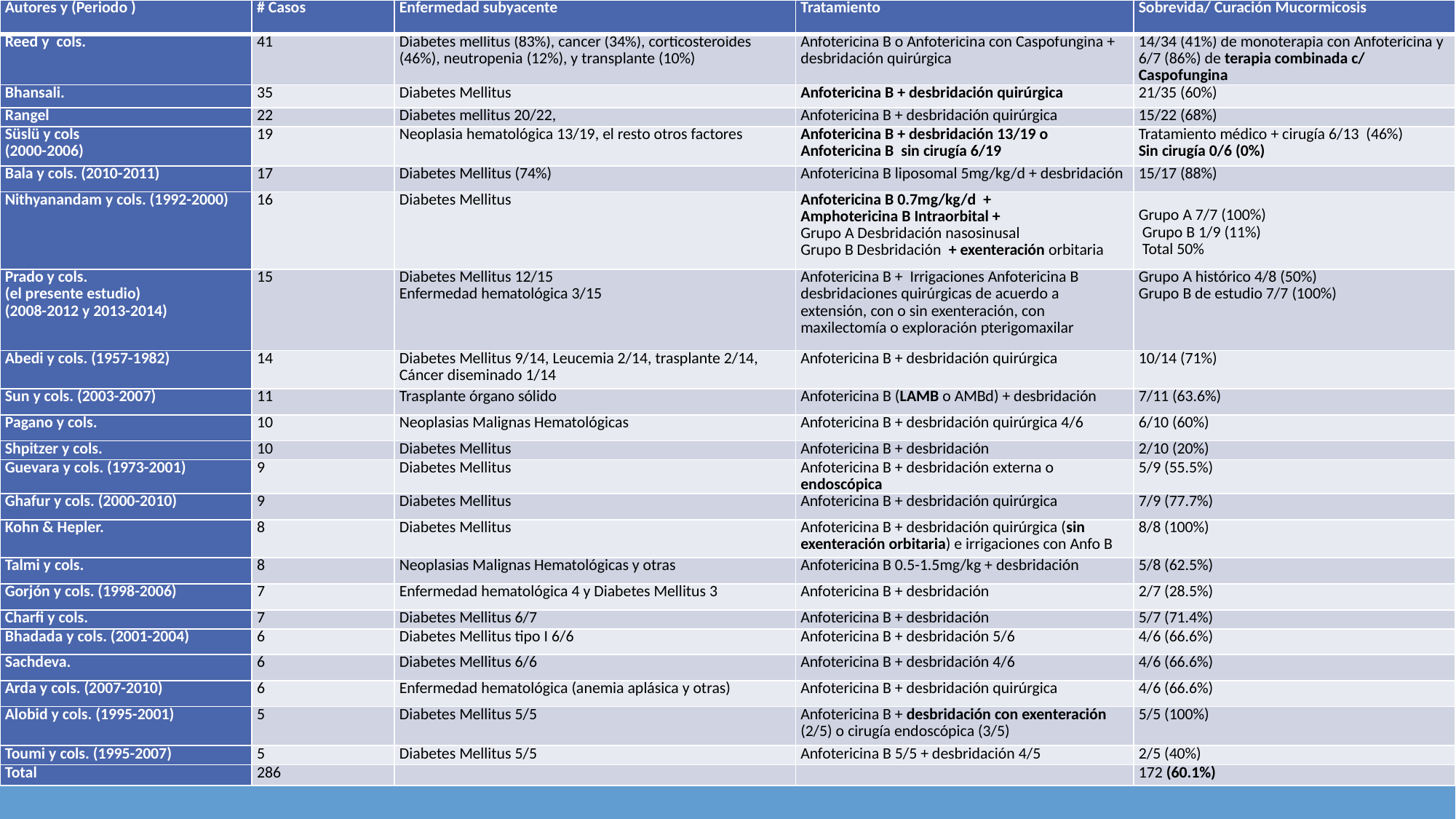

| Autores y (Periodo ) | # Casos | Enfermedad subyacente | Tratamiento | Sobrevida/ Curación Mucormicosis |
| --- | --- | --- | --- | --- |
| Reed y cols. | 41 | Diabetes mellitus (83%), cancer (34%), corticosteroides (46%), neutropenia (12%), y transplante (10%) | Anfotericina B o Anfotericina con Caspofungina + desbridación quirúrgica | 14/34 (41%) de monoterapia con Anfotericina y 6/7 (86%) de terapia combinada c/ Caspofungina |
| Bhansali. | 35 | Diabetes Mellitus | Anfotericina B + desbridación quirúrgica | 21/35 (60%) |
| Rangel | 22 | Diabetes mellitus 20/22, | Anfotericina B + desbridación quirúrgica | 15/22 (68%) |
| Süslü y cols (2000-2006) | 19 | Neoplasia hematológica 13/19, el resto otros factores | Anfotericina B + desbridación 13/19 o Anfotericina B sin cirugía 6/19 | Tratamiento médico + cirugía 6/13 (46%) Sin cirugía 0/6 (0%) |
| Bala y cols. (2010-2011) | 17 | Diabetes Mellitus (74%) | Anfotericina B liposomal 5mg/kg/d + desbridación | 15/17 (88%) |
| Nithyanandam y cols. (1992-2000) | 16 | Diabetes Mellitus | Anfotericina B 0.7mg/kg/d + Amphotericina B Intraorbital + Grupo A Desbridación nasosinusal Grupo B Desbridación + exenteración orbitaria | Grupo A 7/7 (100%)  Grupo B 1/9 (11%)  Total 50% |
| Prado y cols. (el presente estudio) (2008-2012 y 2013-2014) | 15 | Diabetes Mellitus 12/15 Enfermedad hematológica 3/15 | Anfotericina B + Irrigaciones Anfotericina B desbridaciones quirúrgicas de acuerdo a extensión, con o sin exenteración, con maxilectomía o exploración pterigomaxilar | Grupo A histórico 4/8 (50%) Grupo B de estudio 7/7 (100%) |
| Abedi y cols. (1957-1982) | 14 | Diabetes Mellitus 9/14, Leucemia 2/14, trasplante 2/14, Cáncer diseminado 1/14 | Anfotericina B + desbridación quirúrgica | 10/14 (71%) |
| Sun y cols. (2003-2007) | 11 | Trasplante órgano sólido | Anfotericina B (LAMB o AMBd) + desbridación | 7/11 (63.6%) |
| Pagano y cols. | 10 | Neoplasias Malignas Hematológicas | Anfotericina B + desbridación quirúrgica 4/6 | 6/10 (60%) |
| Shpitzer y cols. | 10 | Diabetes Mellitus | Anfotericina B + desbridación | 2/10 (20%) |
| Guevara y cols. (1973-2001) | 9 | Diabetes Mellitus | Anfotericina B + desbridación externa o endoscópica | 5/9 (55.5%) |
| Ghafur y cols. (2000-2010) | 9 | Diabetes Mellitus | Anfotericina B + desbridación quirúrgica | 7/9 (77.7%) |
| Kohn & Hepler. | 8 | Diabetes Mellitus | Anfotericina B + desbridación quirúrgica (sin exenteración orbitaria) e irrigaciones con Anfo B | 8/8 (100%) |
| Talmi y cols. | 8 | Neoplasias Malignas Hematológicas y otras | Anfotericina B 0.5-1.5mg/kg + desbridación | 5/8 (62.5%) |
| Gorjón y cols. (1998-2006) | 7 | Enfermedad hematológica 4 y Diabetes Mellitus 3 | Anfotericina B + desbridación | 2/7 (28.5%) |
| Charfi y cols. | 7 | Diabetes Mellitus 6/7 | Anfotericina B + desbridación | 5/7 (71.4%) |
| Bhadada y cols. (2001-2004) | 6 | Diabetes Mellitus tipo I 6/6 | Anfotericina B + desbridación 5/6 | 4/6 (66.6%) |
| Sachdeva. | 6 | Diabetes Mellitus 6/6 | Anfotericina B + desbridación 4/6 | 4/6 (66.6%) |
| Arda y cols. (2007-2010) | 6 | Enfermedad hematológica (anemia aplásica y otras) | Anfotericina B + desbridación quirúrgica | 4/6 (66.6%) |
| Alobid y cols. (1995-2001) | 5 | Diabetes Mellitus 5/5 | Anfotericina B + desbridación con exenteración (2/5) o cirugía endoscópica (3/5) | 5/5 (100%) |
| Toumi y cols. (1995-2007) | 5 | Diabetes Mellitus 5/5 | Anfotericina B 5/5 + desbridación 4/5 | 2/5 (40%) |
| Total | 286 |  |  | 172 (60.1%) |
#